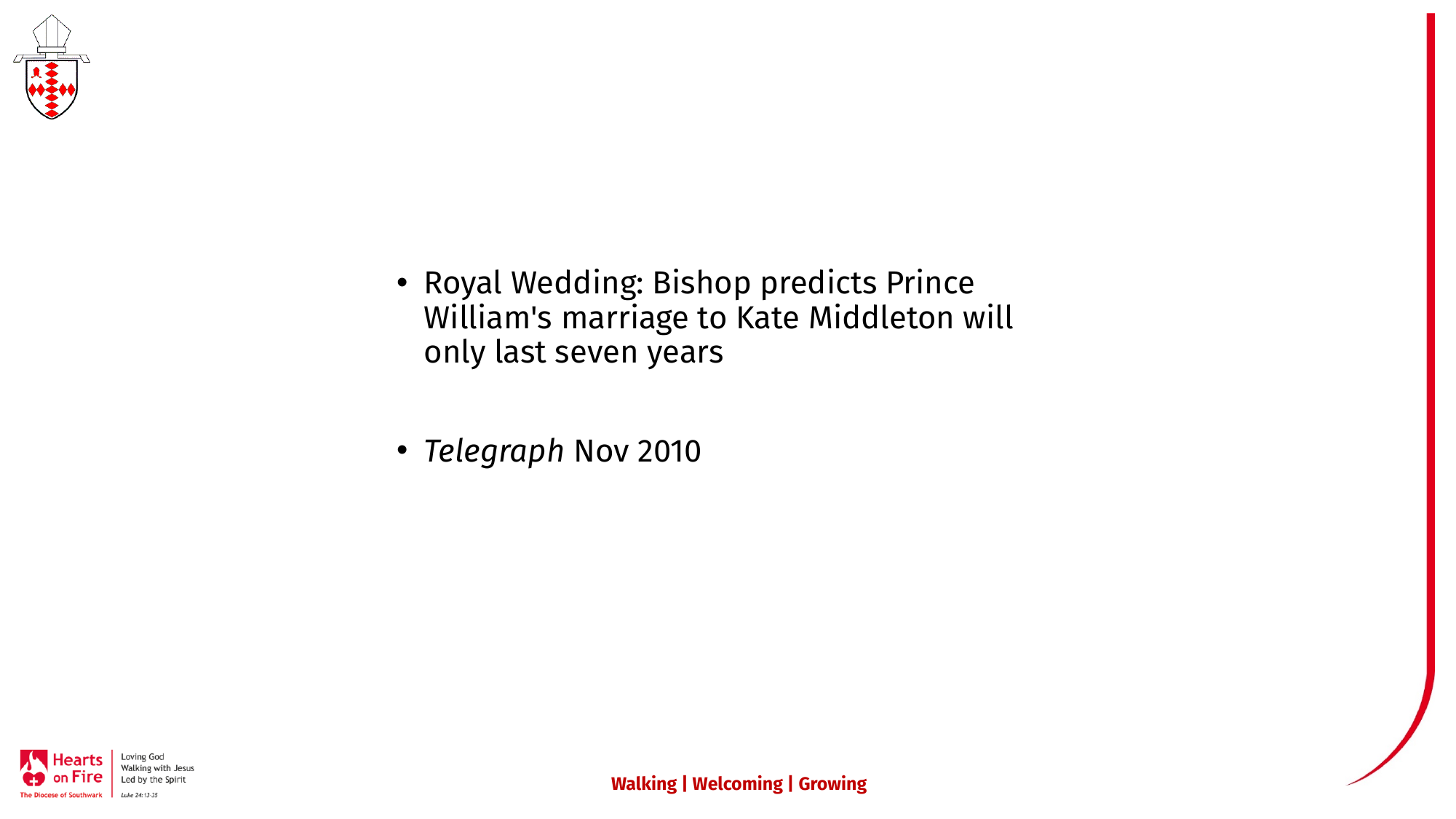

Royal Wedding: Bishop predicts Prince William's marriage to Kate Middleton will only last seven years

Telegraph Nov 2010